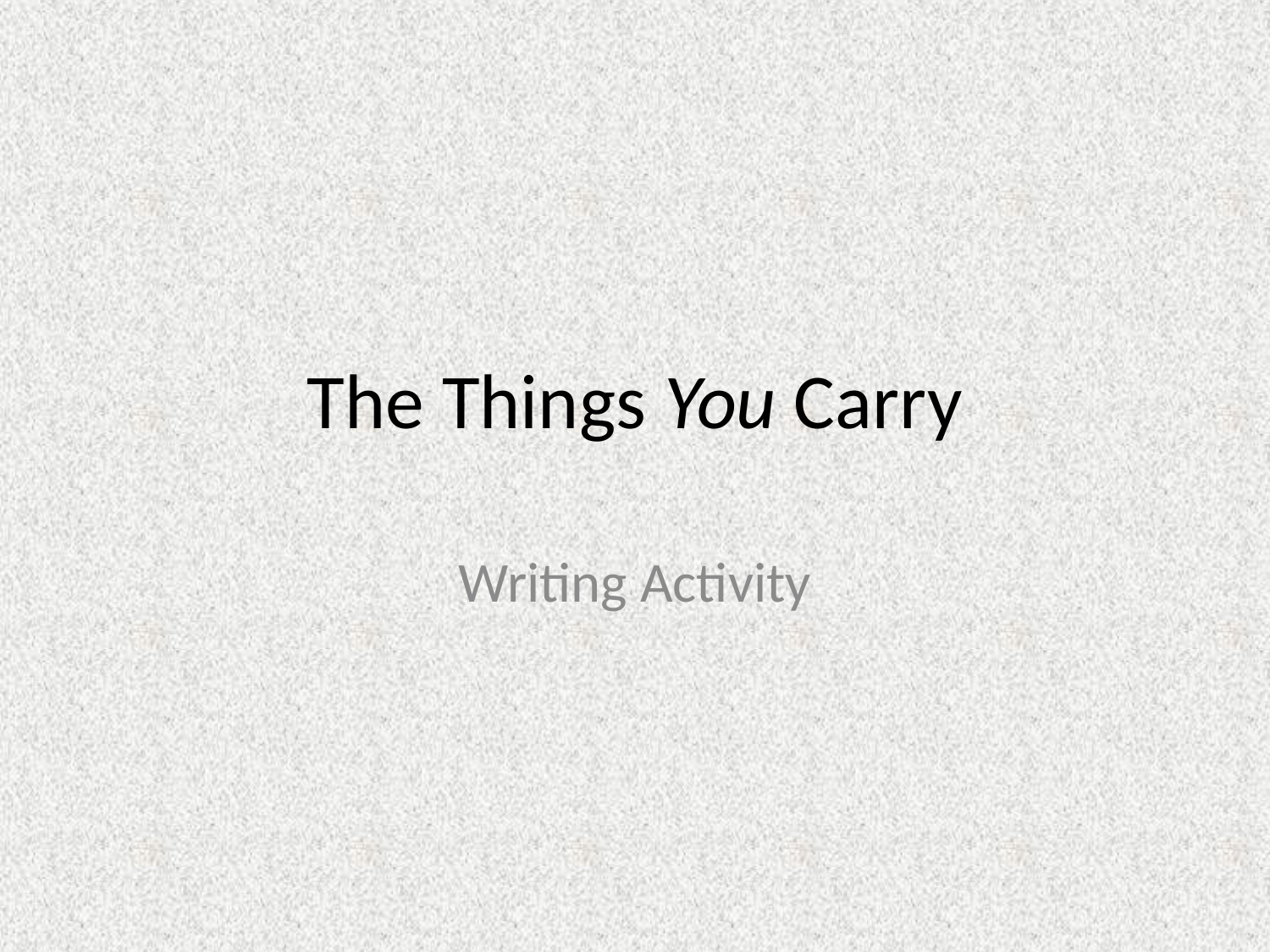

# The Things You Carry
Writing Activity